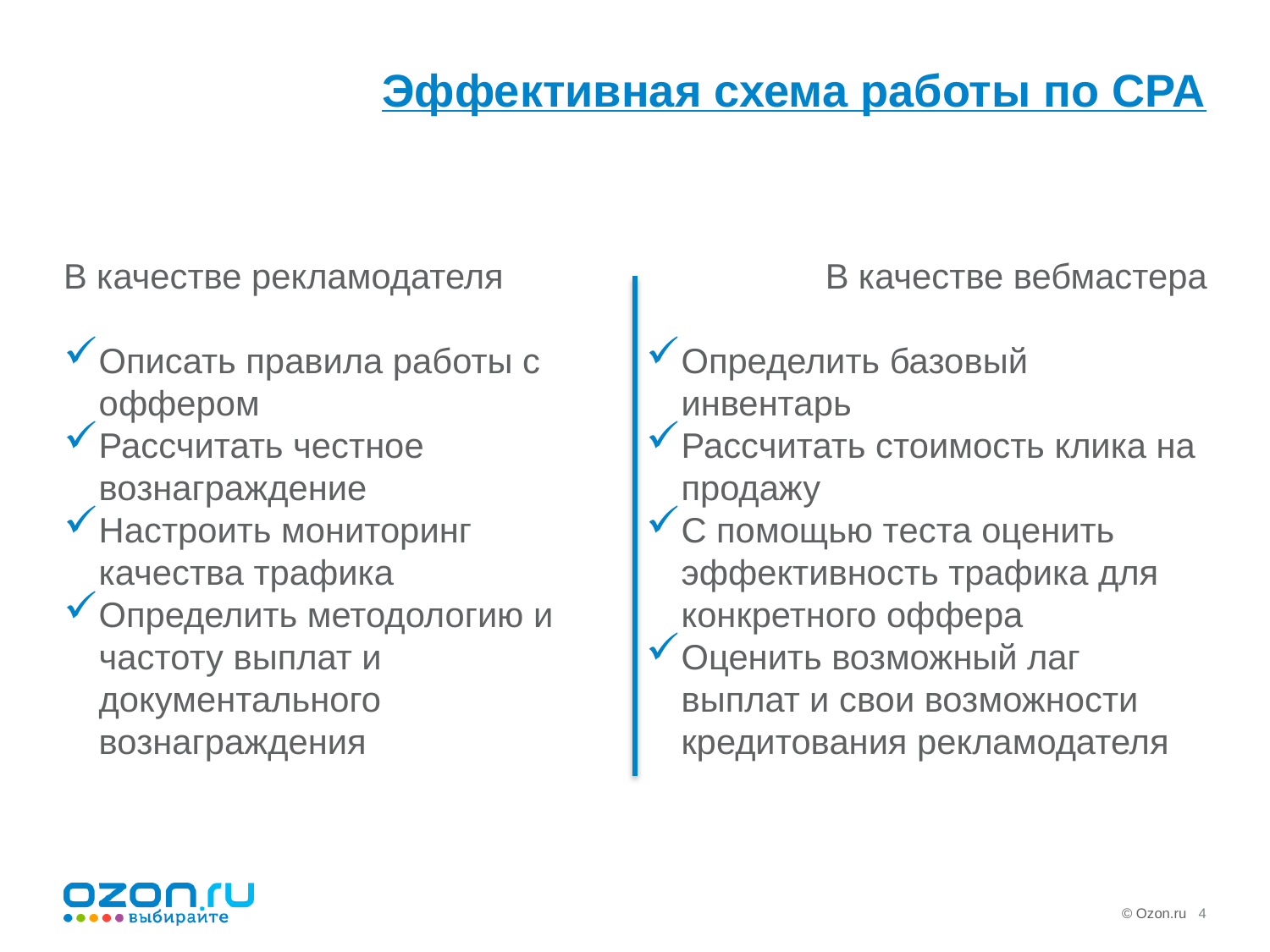

# Эффективная схема работы по CPA
В качестве рекламодателя

Описать правила работы с оффером
Рассчитать честное вознаграждение
Настроить мониторинг качества трафика
Определить методологию и частоту выплат и документального вознаграждения

В качестве вебмастера

Определить базовый инвентарь
Рассчитать стоимость клика на продажу
С помощью теста оценить эффективность трафика для конкретного оффера
Оценить возможный лаг выплат и свои возможности кредитования рекламодателя